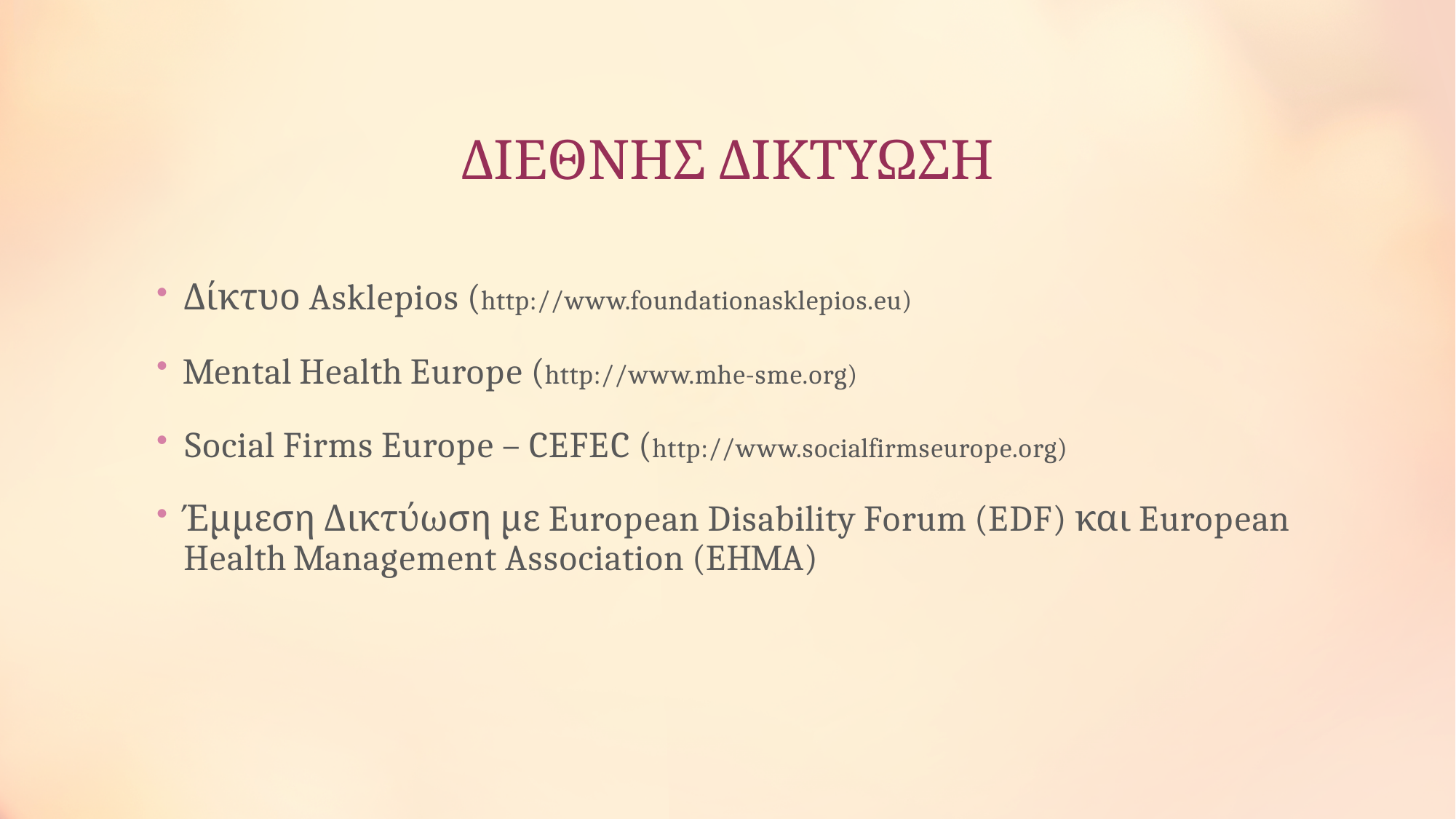

# Διεθνησ δικτυωση
Δίκτυο Asklepios (http://www.foundationasklepios.eu)
Mental Health Europe (http://www.mhe-sme.org)
Social Firms Europe – CEFEC (http://www.socialfirmseurope.org)
Έμμεση Δικτύωση με European Disability Forum (EDF) και European Health Management Association (EHMA)